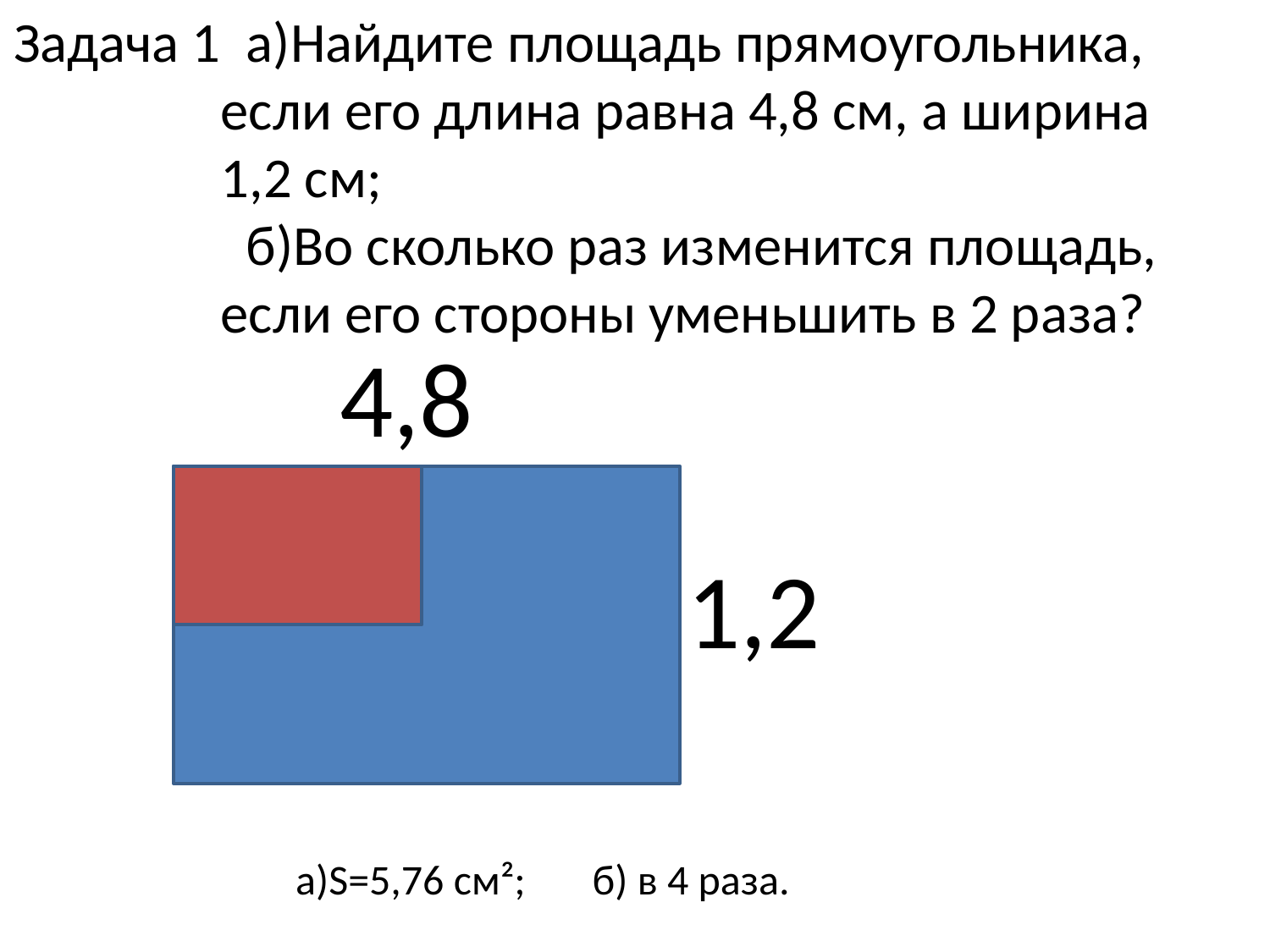

Задача 1
  а)Найдите площадь прямоугольника, если его длина равна 4,8 см, а ширина 1,2 см;
  б)Во сколько раз изменится площадь, если его стороны уменьшить в 2 раза?

4,8

1,2
а)S=5,76 см²;       б) в 4 раза.